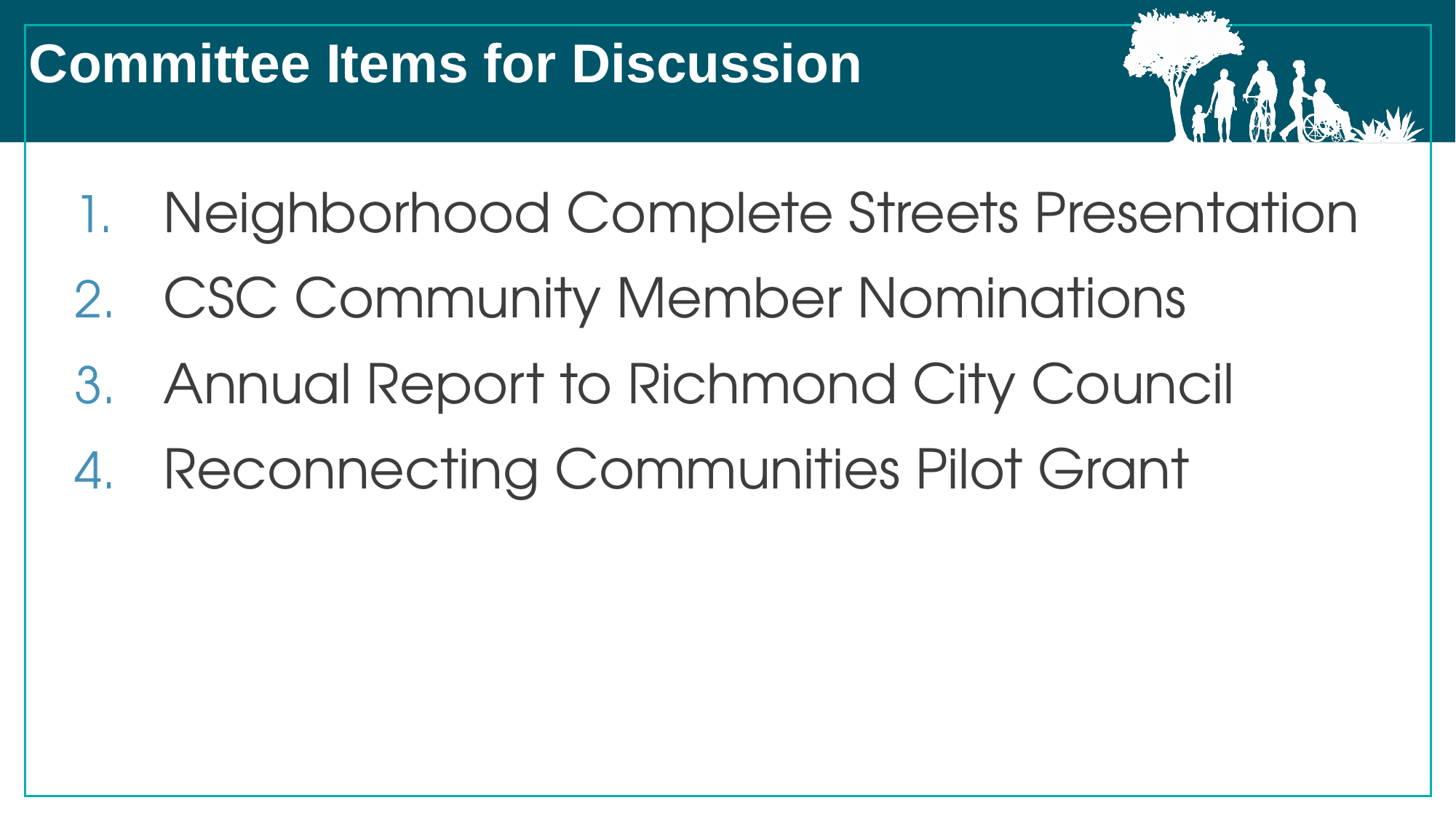

Committee Items for Discussion
Neighborhood Complete Streets Presentation
CSC Community Member Nominations
Annual Report to Richmond City Council
Reconnecting Communities Pilot Grant